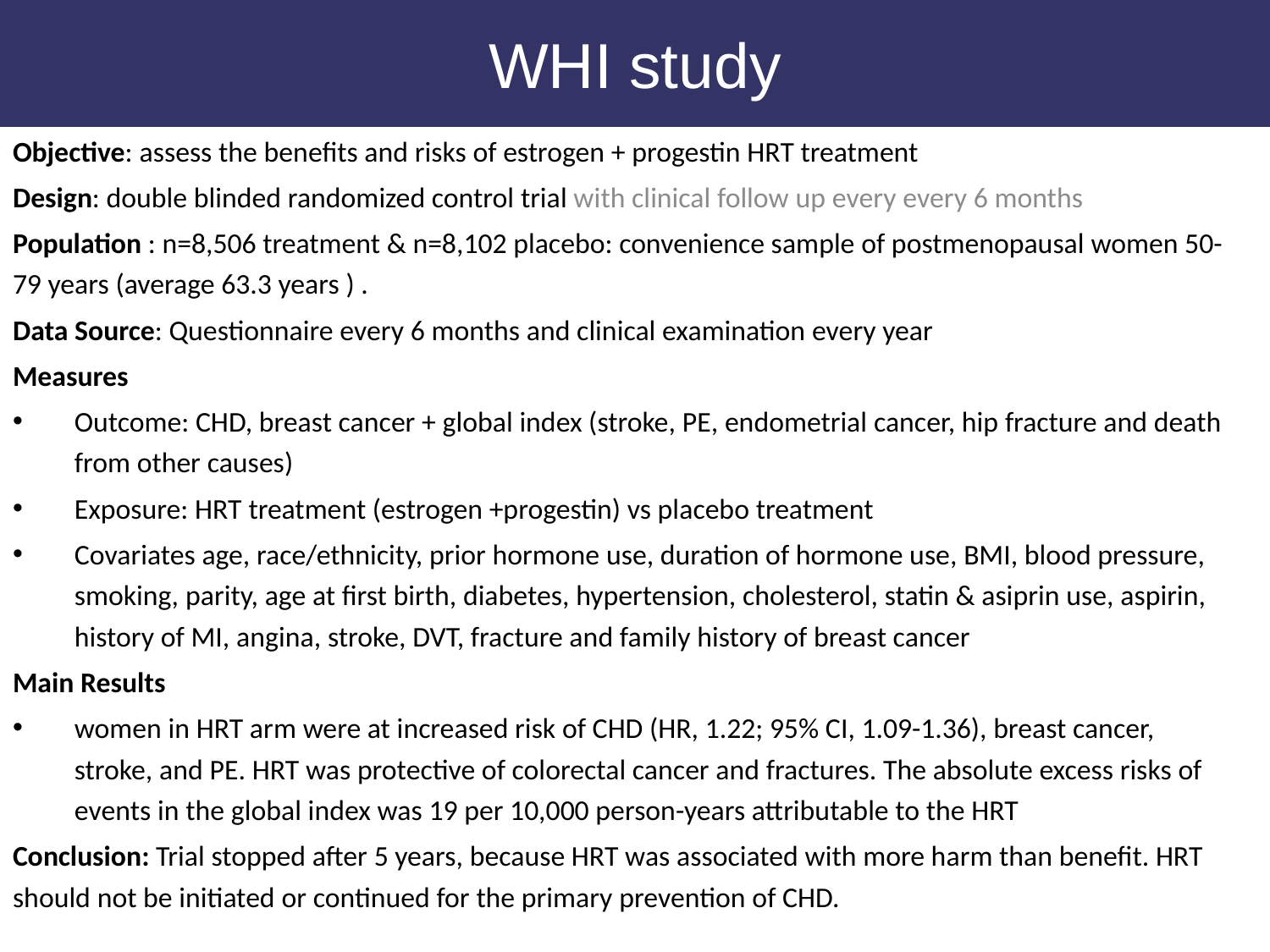

WHI study
Objective: assess the benefits and risks of estrogen + progestin HRT treatment
Design: double blinded randomized control trial with clinical follow up every every 6 months
Population : n=8,506 treatment & n=8,102 placebo: convenience sample of postmenopausal women 50-79 years (average 63.3 years ) .
Data Source: Questionnaire every 6 months and clinical examination every year
Measures
Outcome: CHD, breast cancer + global index (stroke, PE, endometrial cancer, hip fracture and death from other causes)
Exposure: HRT treatment (estrogen +progestin) vs placebo treatment
Covariates age, race/ethnicity, prior hormone use, duration of hormone use, BMI, blood pressure, smoking, parity, age at first birth, diabetes, hypertension, cholesterol, statin & asiprin use, aspirin, history of MI, angina, stroke, DVT, fracture and family history of breast cancer
Main Results
women in HRT arm were at increased risk of CHD (HR, 1.22; 95% CI, 1.09-1.36), breast cancer, stroke, and PE. HRT was protective of colorectal cancer and fractures. The absolute excess risks of events in the global index was 19 per 10,000 person-years attributable to the HRT
Conclusion: Trial stopped after 5 years, because HRT was associated with more harm than benefit. HRT should not be initiated or continued for the primary prevention of CHD.